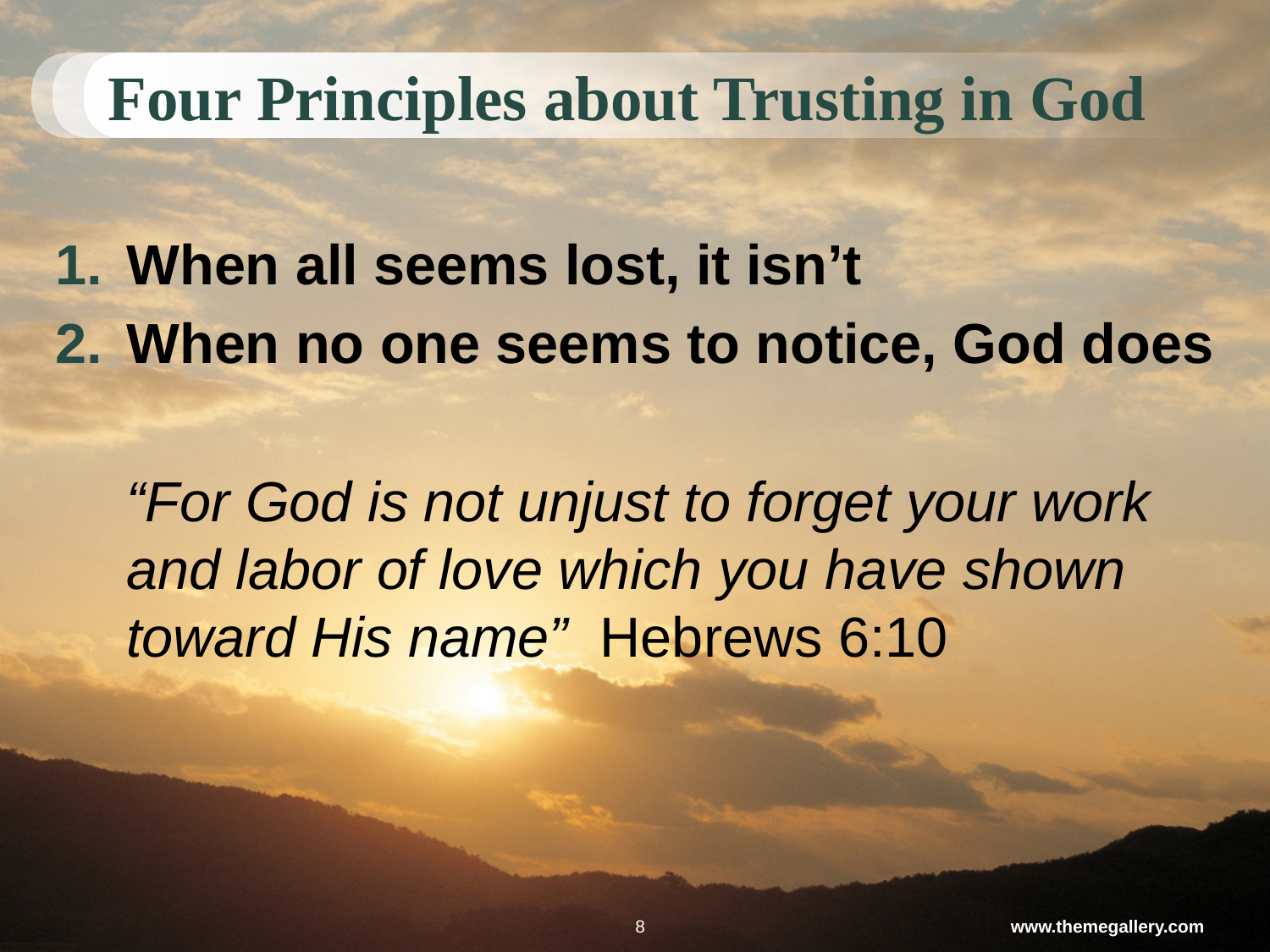

# Four Principles about Trusting in God
When all seems lost, it isn’t
When no one seems to notice, God does

	“For God is not unjust to forget your work and labor of love which you have shown toward His name”  Hebrews 6:10
8
www.themegallery.com